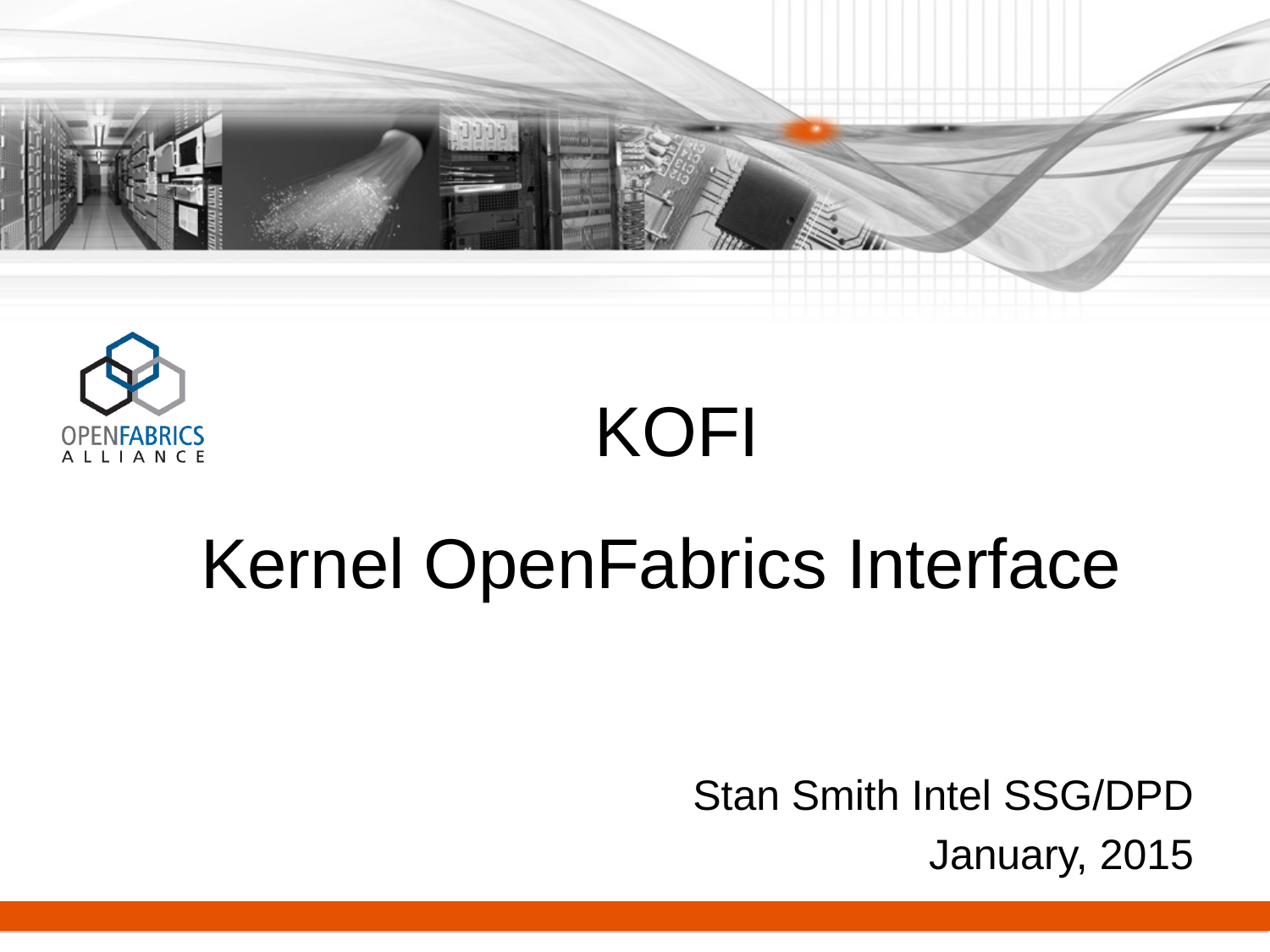

# KOFI
Kernel OpenFabrics Interface
Stan Smith Intel SSG/DPD
January, 2015